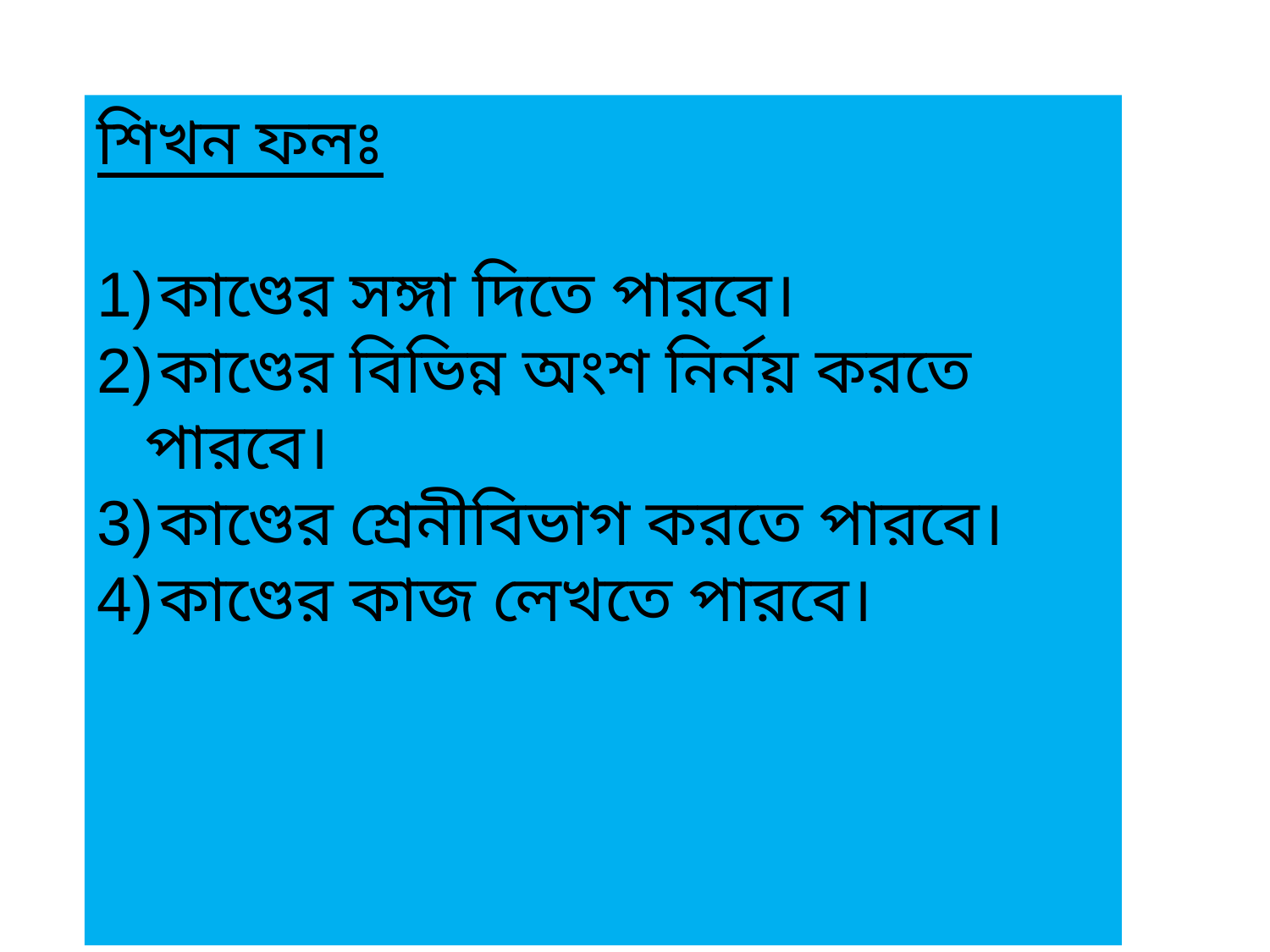

শিখন ফলঃ

কাণ্ডের সঙ্গা দিতে পারবে।
কাণ্ডের বিভিন্ন অংশ নির্নয় করতে পারবে।
কাণ্ডের শ্রেনীবিভাগ করতে পারবে।
কাণ্ডের কাজ লেখতে পারবে।